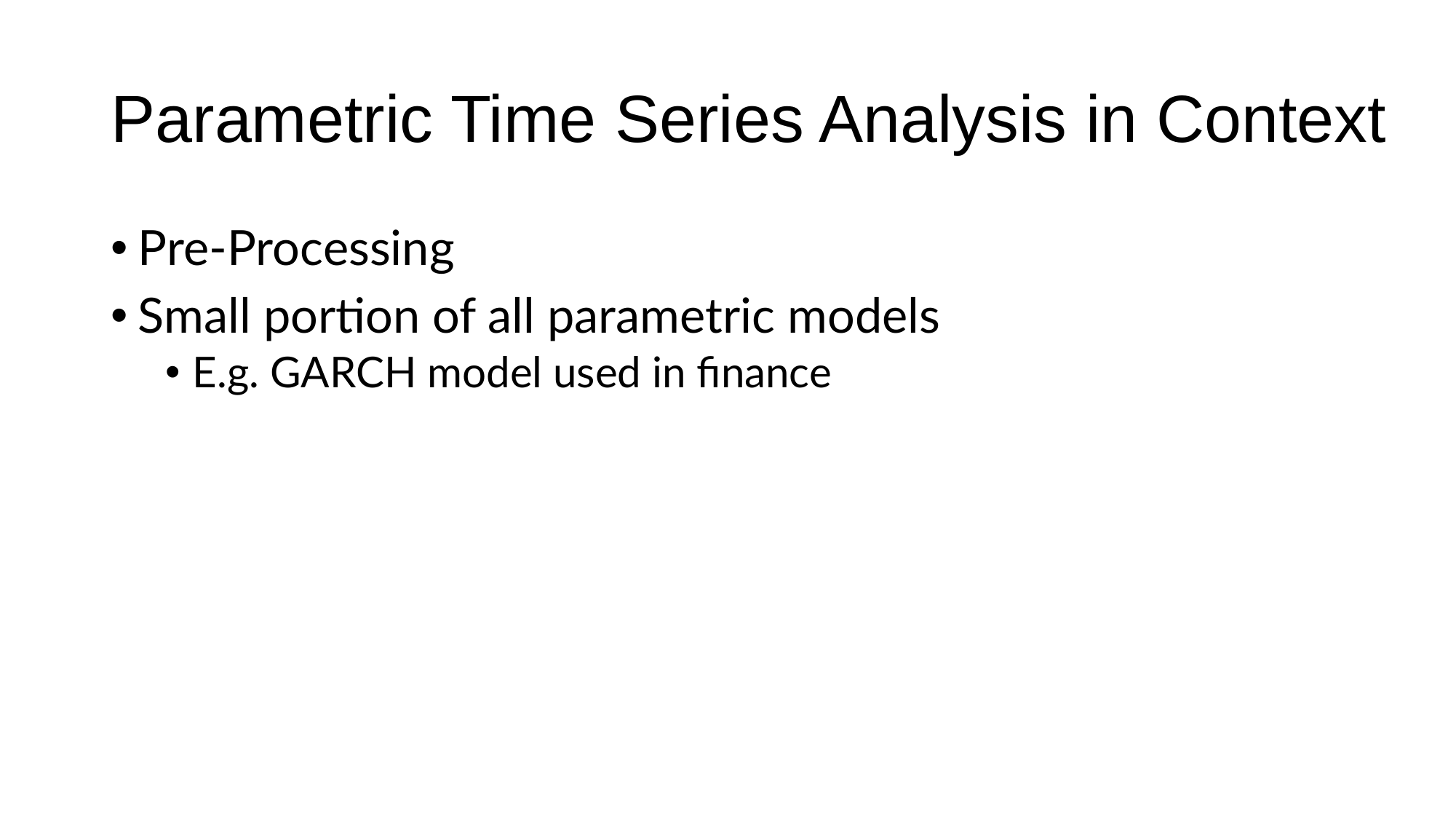

# Parametric Time Series Analysis in Context
Pre-Processing
Small portion of all parametric models
E.g. GARCH model used in finance